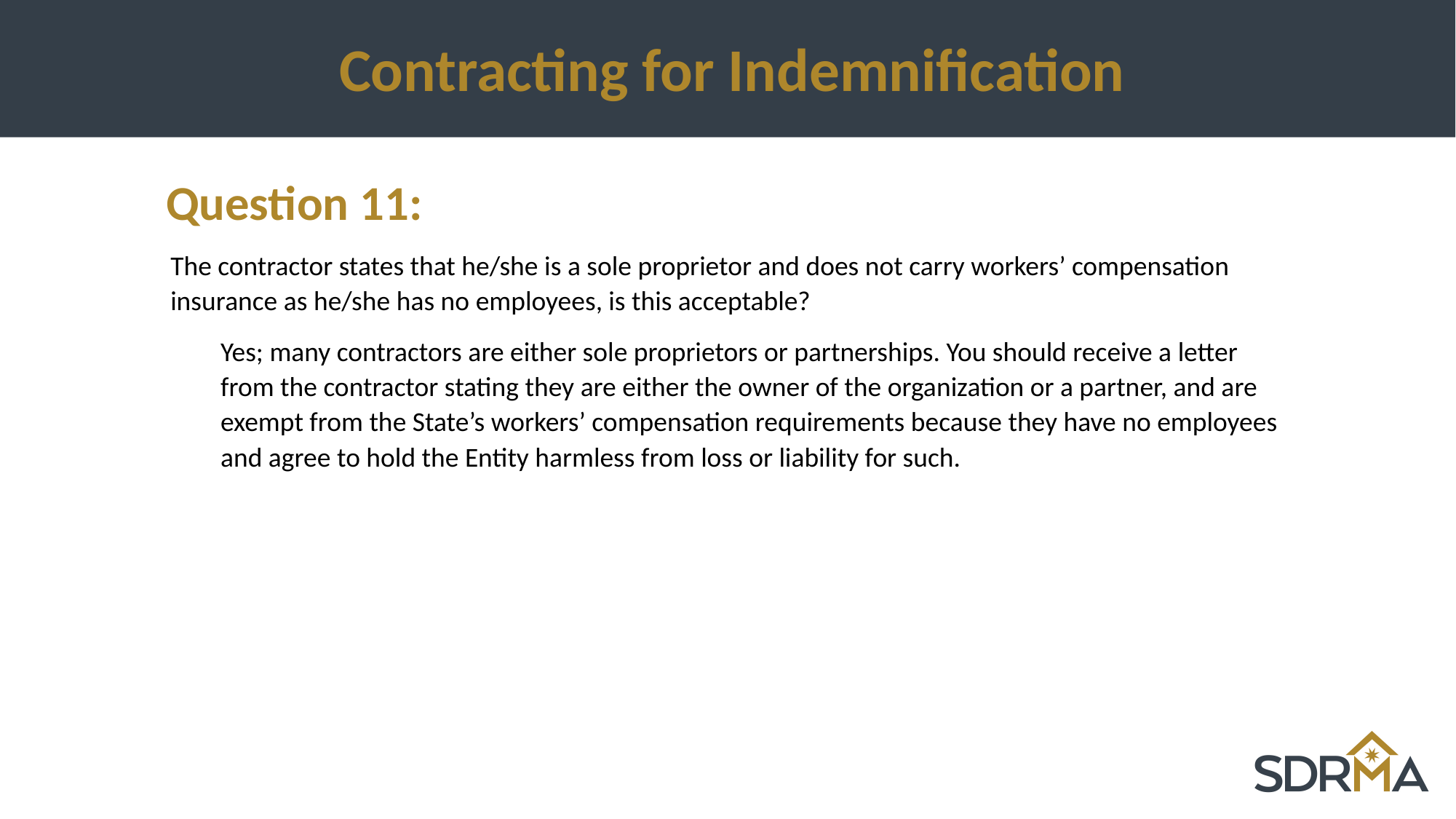

# Contracting for Indemnification
Question 11:
The contractor states that he/she is a sole proprietor and does not carry workers’ compensation insurance as he/she has no employees, is this acceptable?
Yes; many contractors are either sole proprietors or partnerships. You should receive a letter from the contractor stating they are either the owner of the organization or a partner, and are exempt from the State’s workers’ compensation requirements because they have no employees and agree to hold the Entity harmless from loss or liability for such.